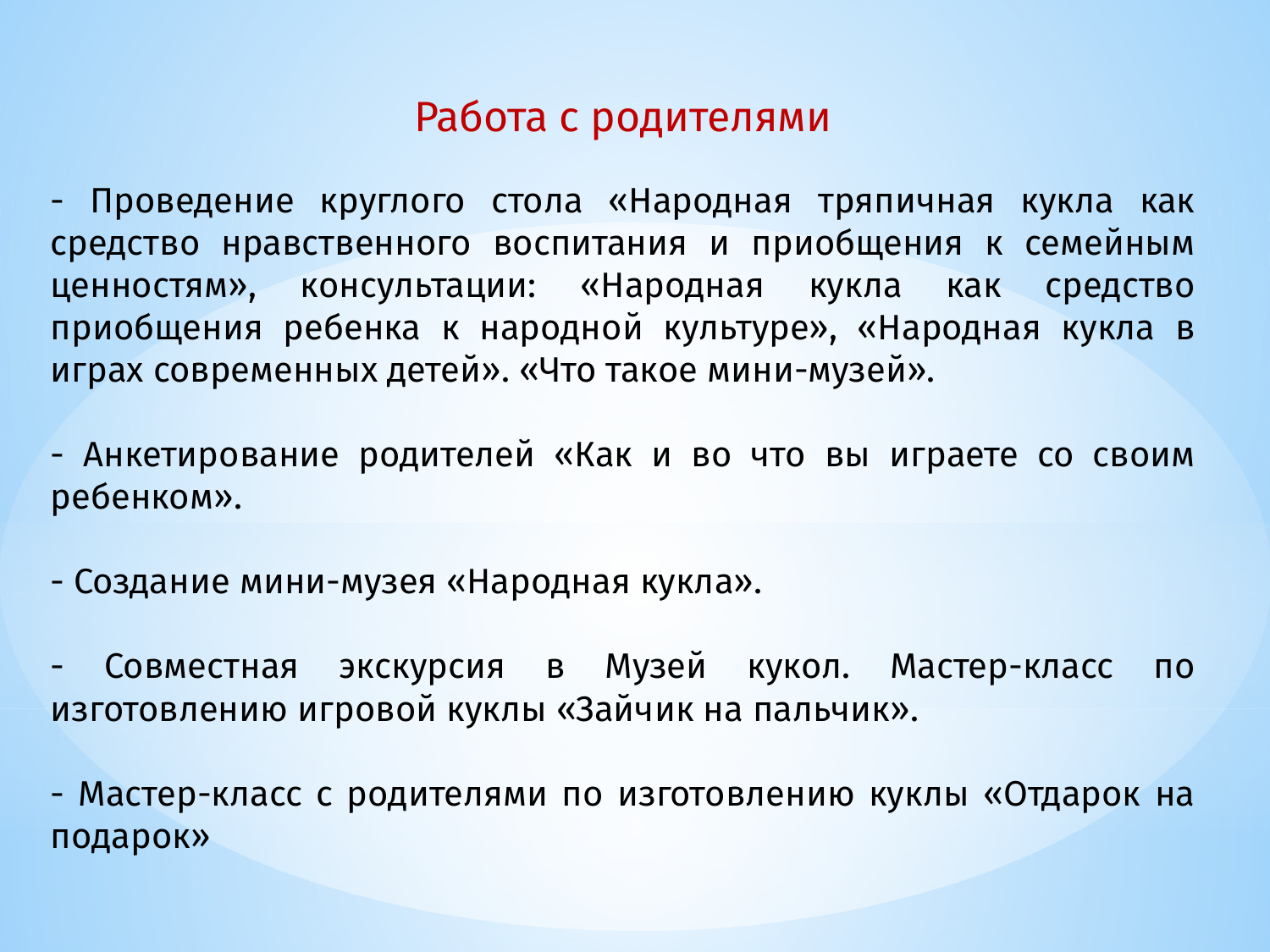

Работа с родителями

- Проведение круглого стола «Народная тряпичная кукла как средство нравственного воспитания и приобщения к семейным ценностям», консультации: «Народная кукла как средство приобщения ребенка к народной культуре», «Народная кукла в играх современных детей». «Что такое мини-музей».

- Анкетирование родителей «Как и во что вы играете со своим ребенком».

- Создание мини-музея «Народная кукла».

- Совместная экскурсия в Музей кукол. Мастер-класс по изготовлению игровой куклы «Зайчик на пальчик».

- Мастер-класс с родителями по изготовлению куклы «Отдарок на подарок»